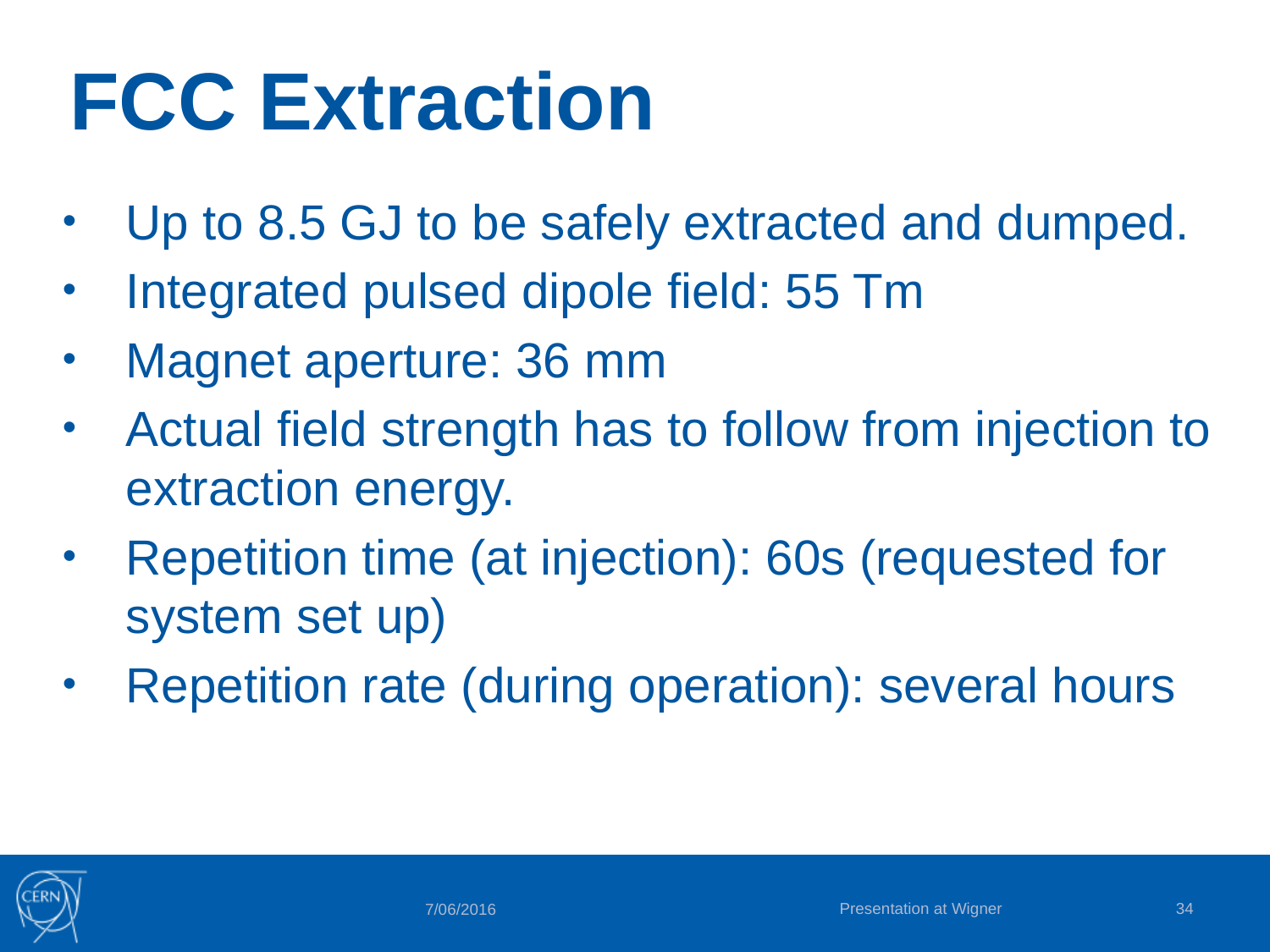

# FCC Extraction
Up to 8.5 GJ to be safely extracted and dumped.
Integrated pulsed dipole field: 55 Tm
Magnet aperture: 36 mm
Actual field strength has to follow from injection to extraction energy.
Repetition time (at injection): 60s (requested for system set up)
Repetition rate (during operation): several hours

Presentation at Wigner
34
7/06/2016